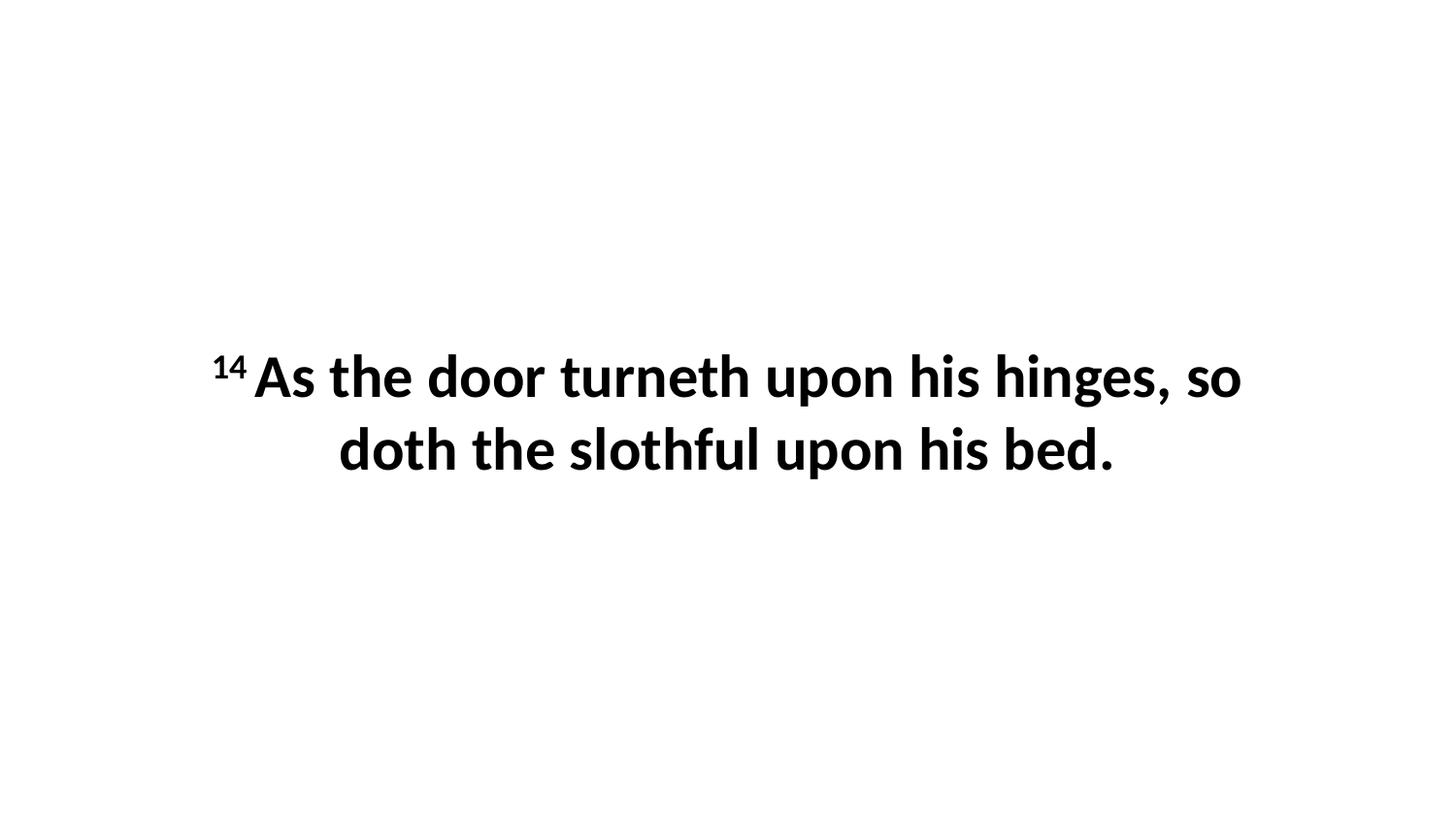

14 As the door turneth upon his hinges, so doth the slothful upon his bed.